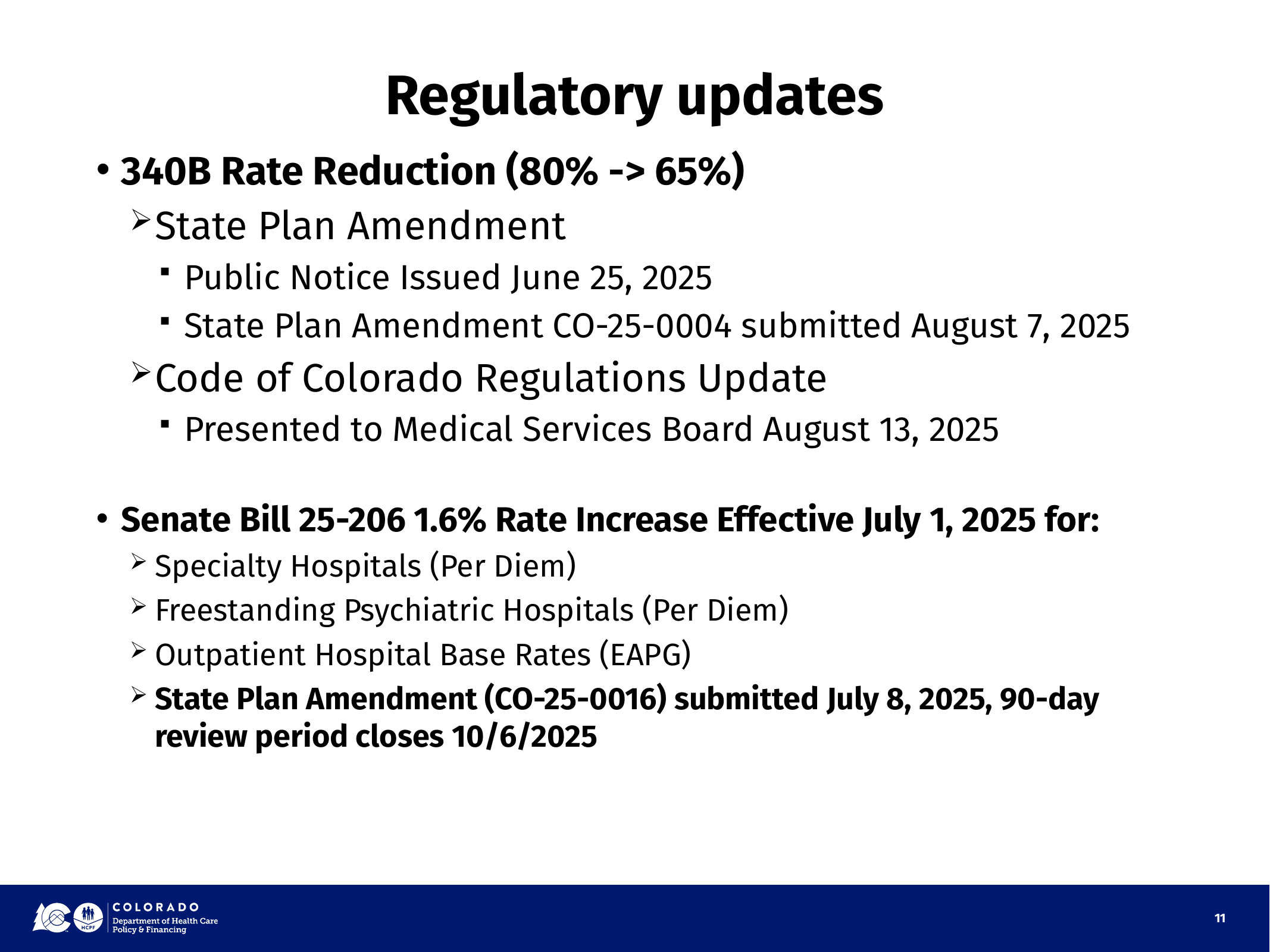

# Regulatory updates
340B Rate Reduction (80% -> 65%)
State Plan Amendment
Public Notice Issued June 25, 2025
State Plan Amendment CO-25-0004 submitted August 7, 2025
Code of Colorado Regulations Update
Presented to Medical Services Board August 13, 2025
Senate Bill 25-206 1.6% Rate Increase Effective July 1, 2025 for:
Specialty Hospitals (Per Diem)
Freestanding Psychiatric Hospitals (Per Diem)
Outpatient Hospital Base Rates (EAPG)
State Plan Amendment (CO-25-0016) submitted July 8, 2025, 90-day review period closes 10/6/2025

11